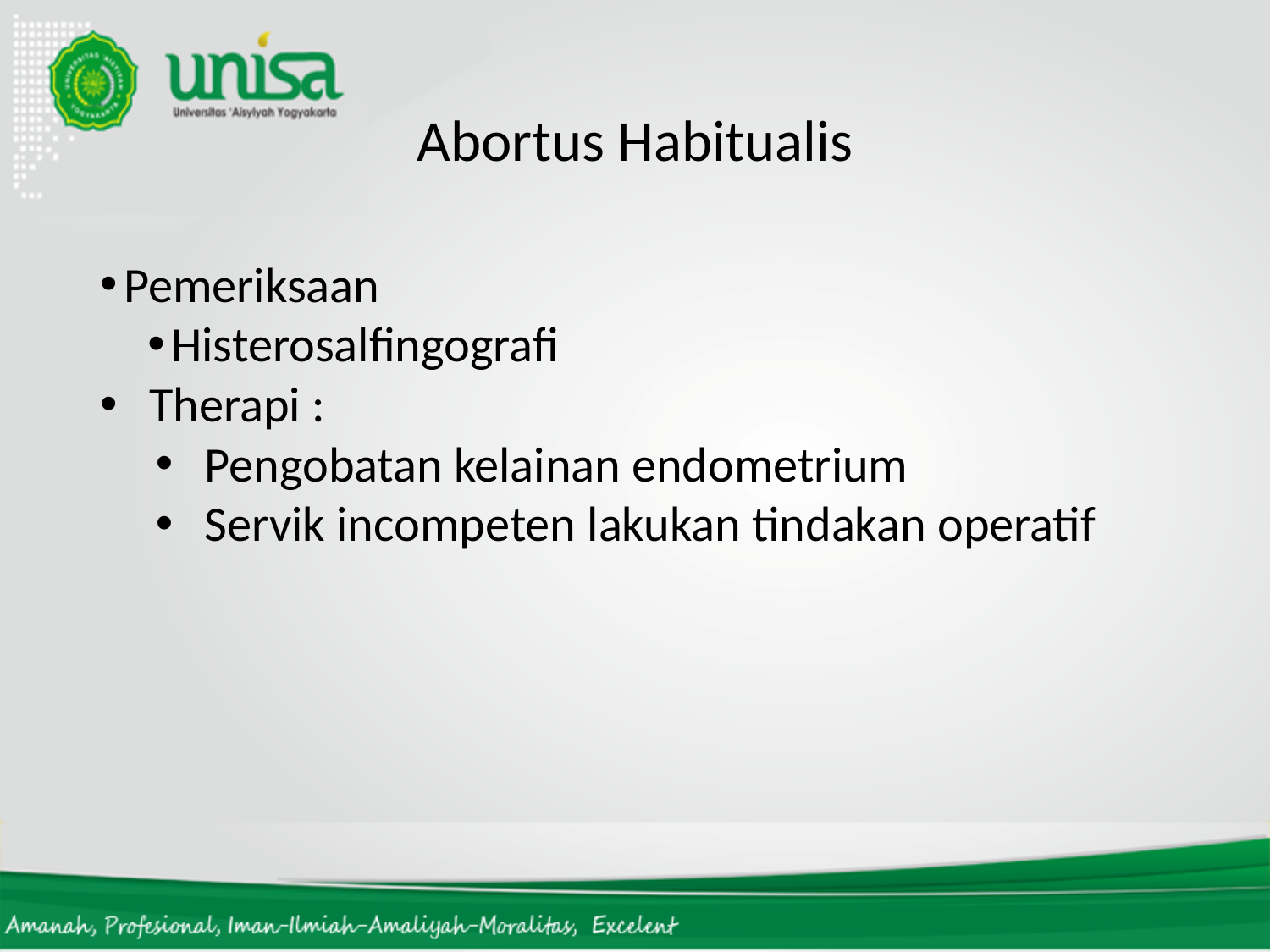

# Abortus Habitualis
Pemeriksaan
Histerosalfingografi
Therapi :
Pengobatan kelainan endometrium
Servik incompeten lakukan tindakan operatif